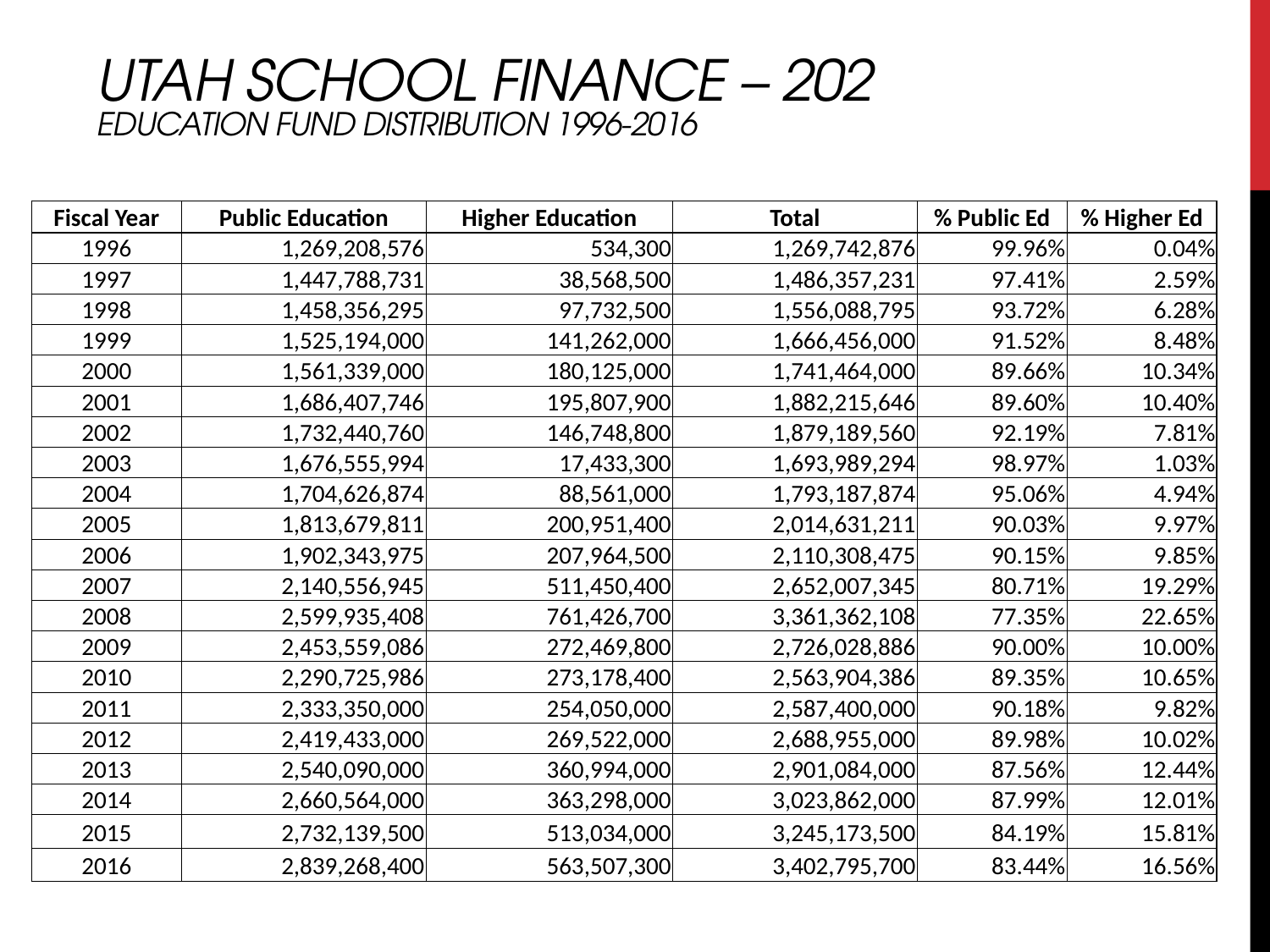

# Utah School Finance – 202 Education Fund distribution 1996-2016
| Fiscal Year | Public Education | Higher Education | Total | % Public Ed | % Higher Ed |
| --- | --- | --- | --- | --- | --- |
| 1996 | 1,269,208,576 | 534,300 | 1,269,742,876 | 99.96% | 0.04% |
| 1997 | 1,447,788,731 | 38,568,500 | 1,486,357,231 | 97.41% | 2.59% |
| 1998 | 1,458,356,295 | 97,732,500 | 1,556,088,795 | 93.72% | 6.28% |
| 1999 | 1,525,194,000 | 141,262,000 | 1,666,456,000 | 91.52% | 8.48% |
| 2000 | 1,561,339,000 | 180,125,000 | 1,741,464,000 | 89.66% | 10.34% |
| 2001 | 1,686,407,746 | 195,807,900 | 1,882,215,646 | 89.60% | 10.40% |
| 2002 | 1,732,440,760 | 146,748,800 | 1,879,189,560 | 92.19% | 7.81% |
| 2003 | 1,676,555,994 | 17,433,300 | 1,693,989,294 | 98.97% | 1.03% |
| 2004 | 1,704,626,874 | 88,561,000 | 1,793,187,874 | 95.06% | 4.94% |
| 2005 | 1,813,679,811 | 200,951,400 | 2,014,631,211 | 90.03% | 9.97% |
| 2006 | 1,902,343,975 | 207,964,500 | 2,110,308,475 | 90.15% | 9.85% |
| 2007 | 2,140,556,945 | 511,450,400 | 2,652,007,345 | 80.71% | 19.29% |
| 2008 | 2,599,935,408 | 761,426,700 | 3,361,362,108 | 77.35% | 22.65% |
| 2009 | 2,453,559,086 | 272,469,800 | 2,726,028,886 | 90.00% | 10.00% |
| 2010 | 2,290,725,986 | 273,178,400 | 2,563,904,386 | 89.35% | 10.65% |
| 2011 | 2,333,350,000 | 254,050,000 | 2,587,400,000 | 90.18% | 9.82% |
| 2012 | 2,419,433,000 | 269,522,000 | 2,688,955,000 | 89.98% | 10.02% |
| 2013 | 2,540,090,000 | 360,994,000 | 2,901,084,000 | 87.56% | 12.44% |
| 2014 | 2,660,564,000 | 363,298,000 | 3,023,862,000 | 87.99% | 12.01% |
| 2015 | 2,732,139,500 | 513,034,000 | 3,245,173,500 | 84.19% | 15.81% |
| 2016 | 2,839,268,400 | 563,507,300 | 3,402,795,700 | 83.44% | 16.56% |